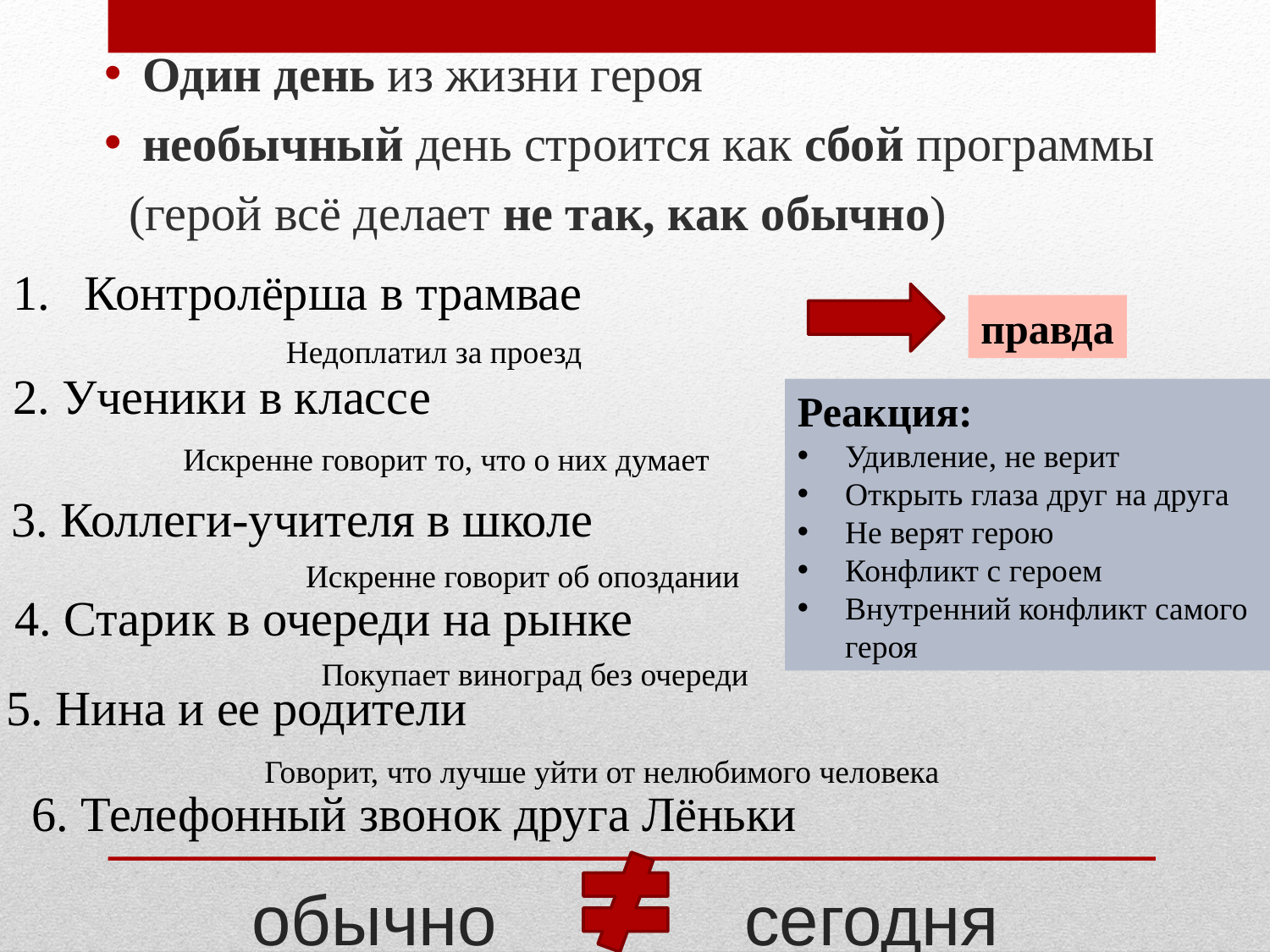

Один день из жизни героя
необычный день строится как сбой программы
  (герой всё делает не так, как обычно)
Контролёрша в трамвае

правда
Недоплатил за проезд
2. Ученики в классе
Реакция:
Удивление, не верит
Открыть глаза друг на друга
Не верят герою
Конфликт с героем
Внутренний конфликт самого героя
Искренне говорит то, что о них думает
3. Коллеги-учителя в школе
Искренне говорит об опоздании
4. Старик в очереди на рынке
Покупает виноград без очереди
5. Нина и ее родители
# обычно               сегодня
Говорит, что лучше уйти от нелюбимого человека
6. Телефонный звонок друга Лёньки